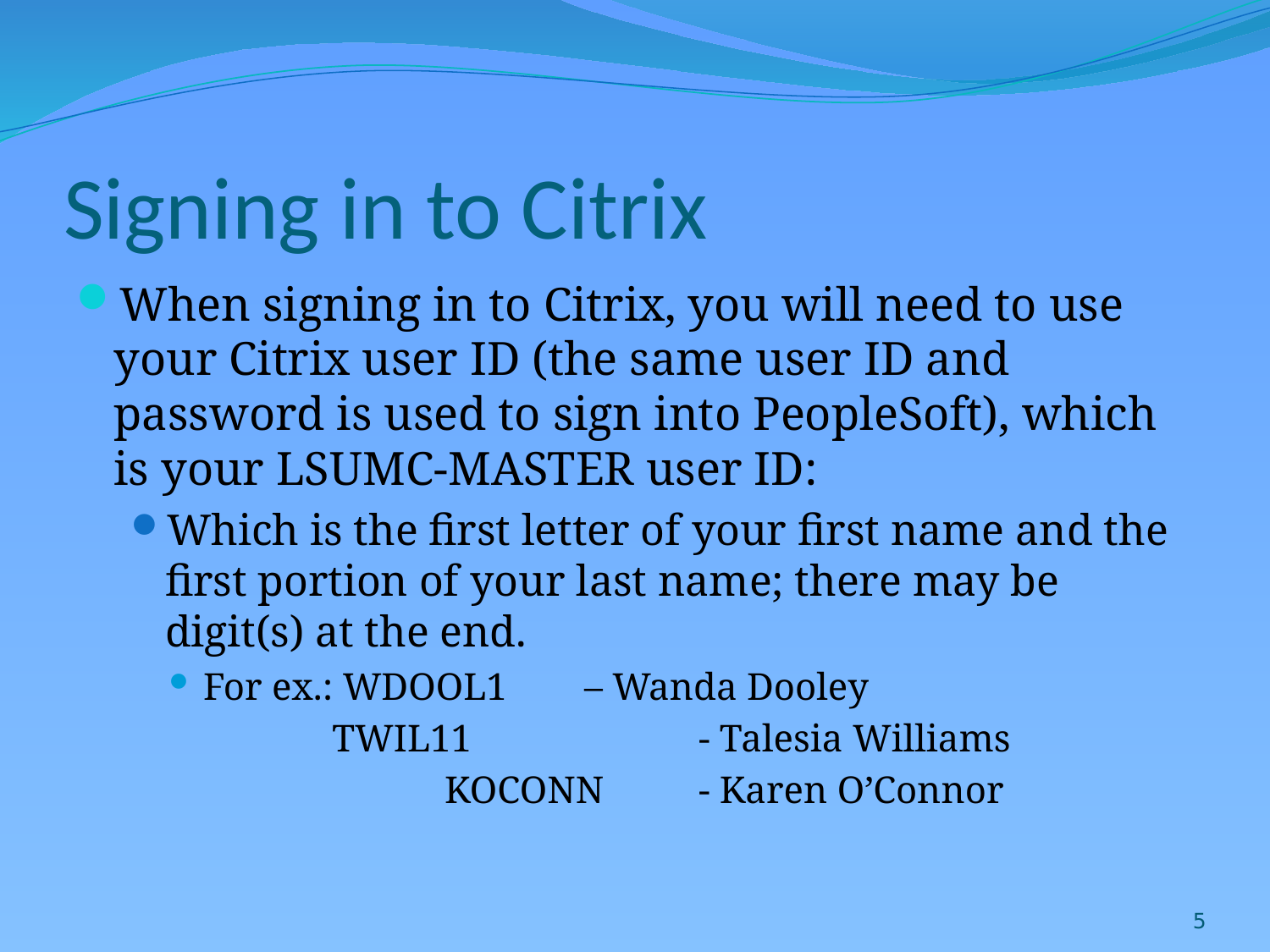

# Signing in to Citrix
When signing in to Citrix, you will need to use your Citrix user ID (the same user ID and password is used to sign into PeopleSoft), which is your LSUMC-MASTER user ID:
Which is the first letter of your first name and the first portion of your last name; there may be digit(s) at the end.
For ex.: WDOOL1	– Wanda Dooley
  TWIL11		- Talesia Williams
	KOCONN	- Karen O’Connor
5